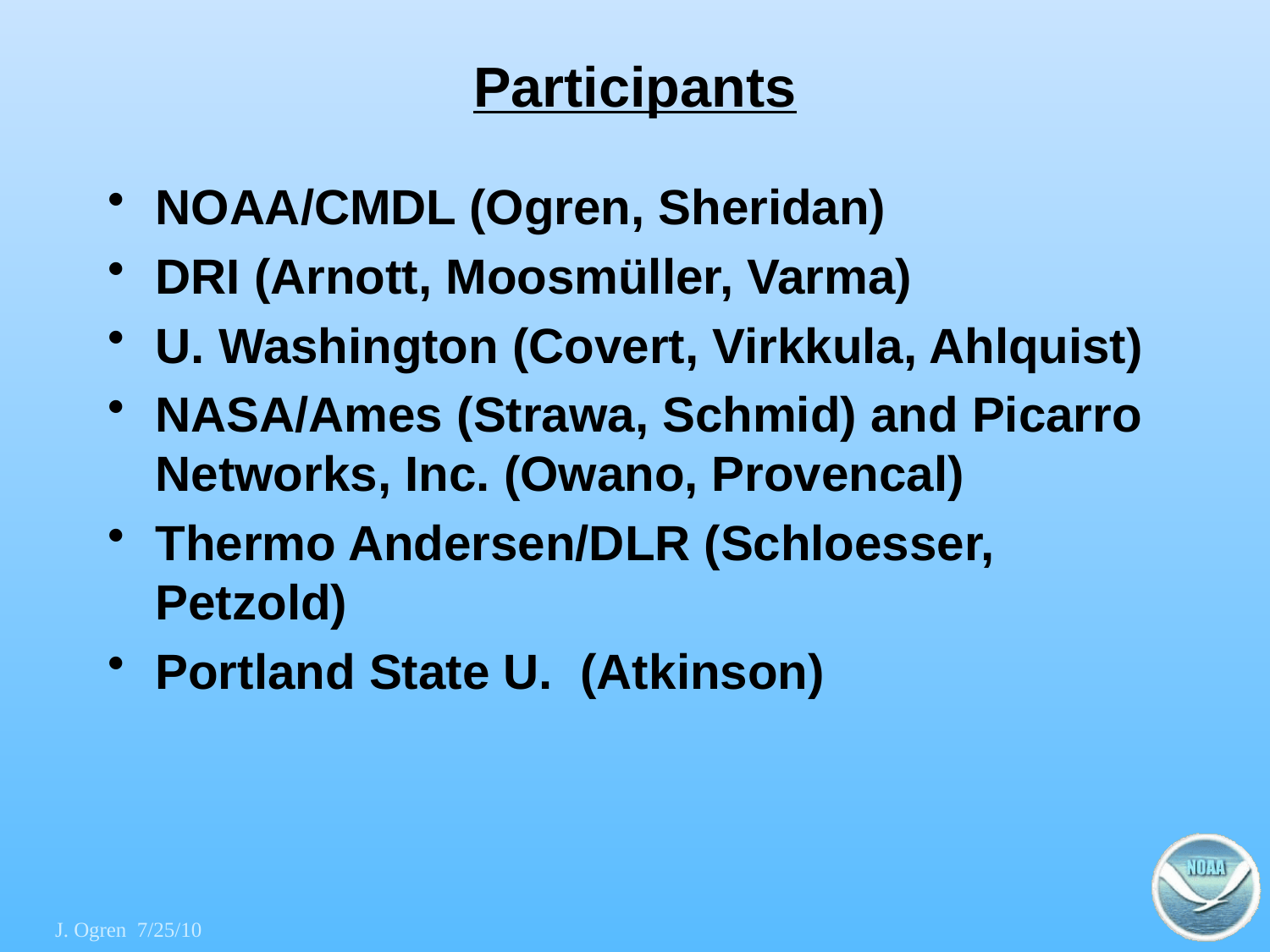

# Participants
NOAA/CMDL (Ogren, Sheridan)
DRI (Arnott, Moosmüller, Varma)
U. Washington (Covert, Virkkula, Ahlquist)
NASA/Ames (Strawa, Schmid) and Picarro Networks, Inc. (Owano, Provencal)
Thermo Andersen/DLR (Schloesser, Petzold)
Portland State U.  (Atkinson)
J. Ogren  7/25/10